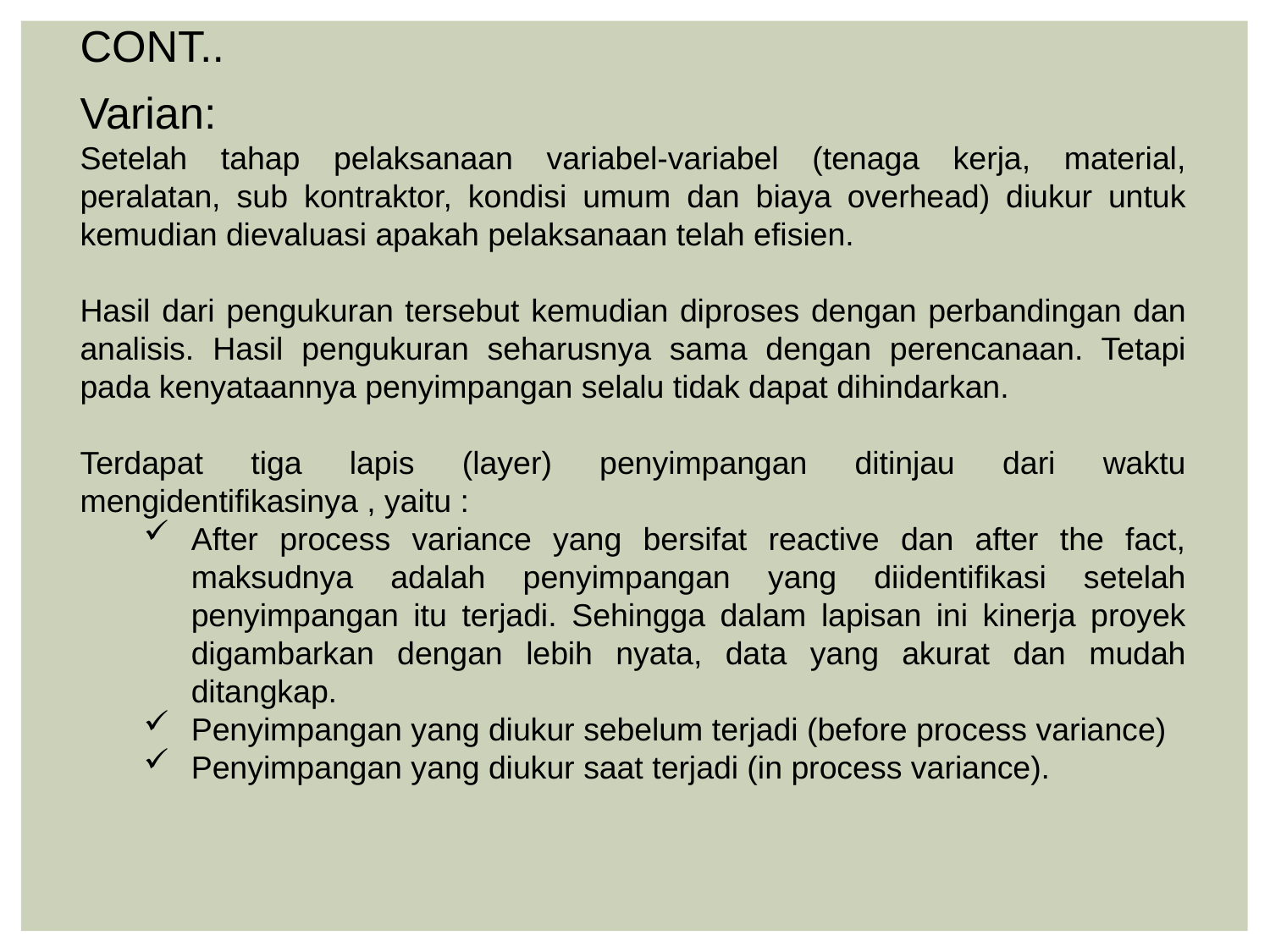

CONT..
Varian:
Setelah tahap pelaksanaan variabel-variabel (tenaga kerja, material, peralatan, sub kontraktor, kondisi umum dan biaya overhead) diukur untuk kemudian dievaluasi apakah pelaksanaan telah efisien.

Hasil dari pengukuran tersebut kemudian diproses dengan perbandingan dan analisis. Hasil pengukuran seharusnya sama dengan perencanaan. Tetapi pada kenyataannya penyimpangan selalu tidak dapat dihindarkan.

Terdapat tiga lapis (layer) penyimpangan ditinjau dari waktu mengidentifikasinya , yaitu :
After process variance yang bersifat reactive dan after the fact, maksudnya adalah penyimpangan yang diidentifikasi setelah penyimpangan itu terjadi. Sehingga dalam lapisan ini kinerja proyek digambarkan dengan lebih nyata, data yang akurat dan mudah ditangkap.
Penyimpangan yang diukur sebelum terjadi (before process variance)
Penyimpangan yang diukur saat terjadi (in process variance).